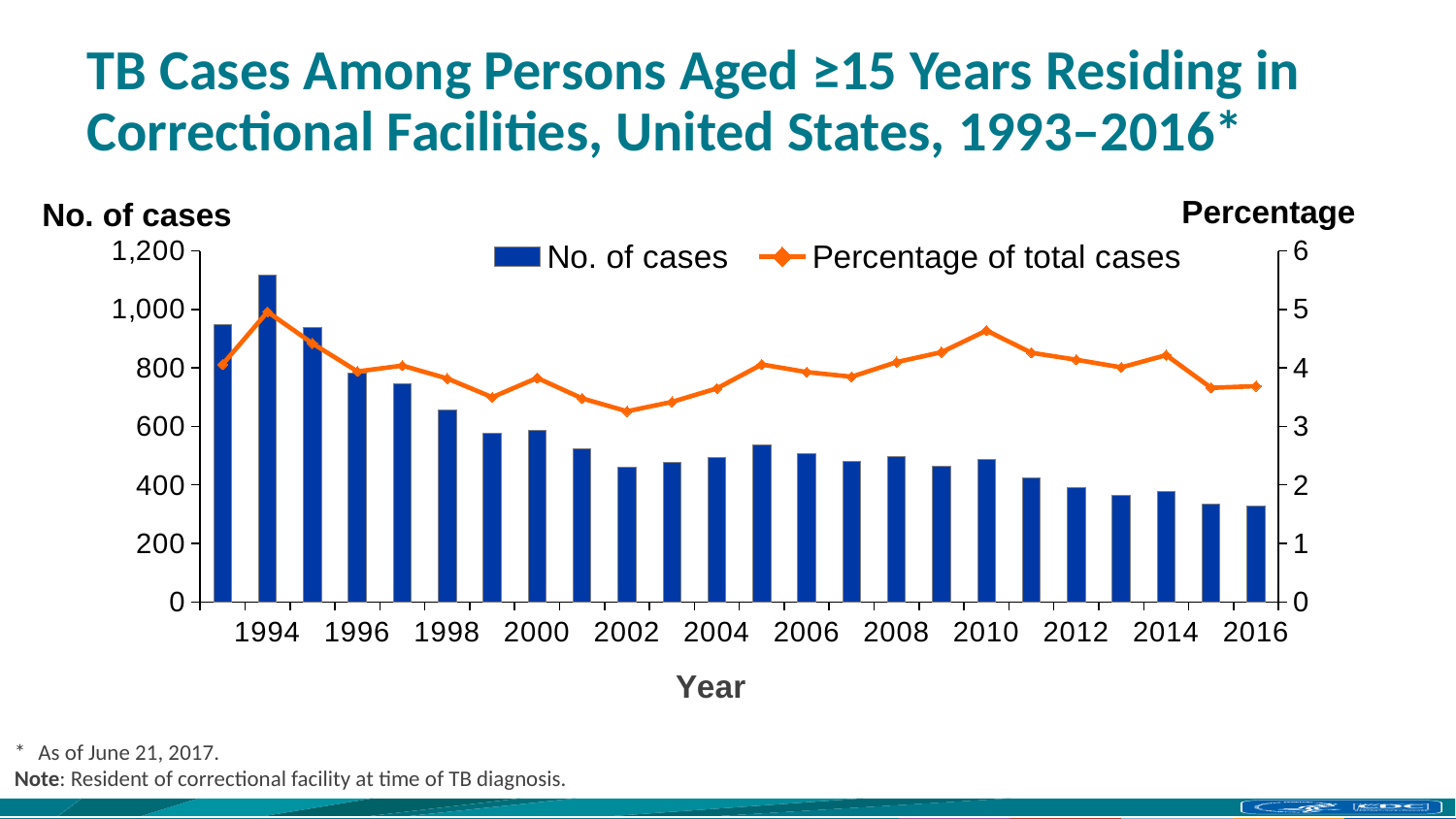

# TB Cases Among Persons Aged ≥15 Years Residing in Correctional Facilities, United States, 1993–2016*
Percentage
No. of cases

### Chart

| Category | No. of cases | Percentage of total cases |
|---|---|---|
|  | 950.0 | 4.06 |
| 1994 | 1117.0 | 4.96 |
|  | 937.0 | 4.42 |
| 1996 | 782.0 | 3.94 |
|  | 747.0 | 4.04 |
| 1998 | 657.0 | 3.82 |
|  | 576.0 | 3.5 |
| 2000 | 587.0 | 3.83 |
|  | 522.0 | 3.48 |
| 2002 | 460.0 | 3.26 |
|  | 476.0 | 3.42 |
| 2004 | 495.0 | 3.65 |
|  | 537.0 | 4.06 |
| 2006 | 508.0 | 3.93 |
|  | 481.0 | 3.85 |
| 2008 | 496.0 | 4.1 |
|  | 464.0 | 4.27 |
| 2010 | 488.0 | 4.64 |
|  | 423.0 | 4.26 |
| 2012 | 391.0 | 4.14 |
|  | 364.0 | 4.01 |
| 2014 | 377.0 | 4.22 |
|  | 333.0 | 3.66 |
| 2016 | 328.0 | 3.69 |
* 	 As of June 21, 2017.
Note: Resident of correctional facility at time of TB diagnosis.